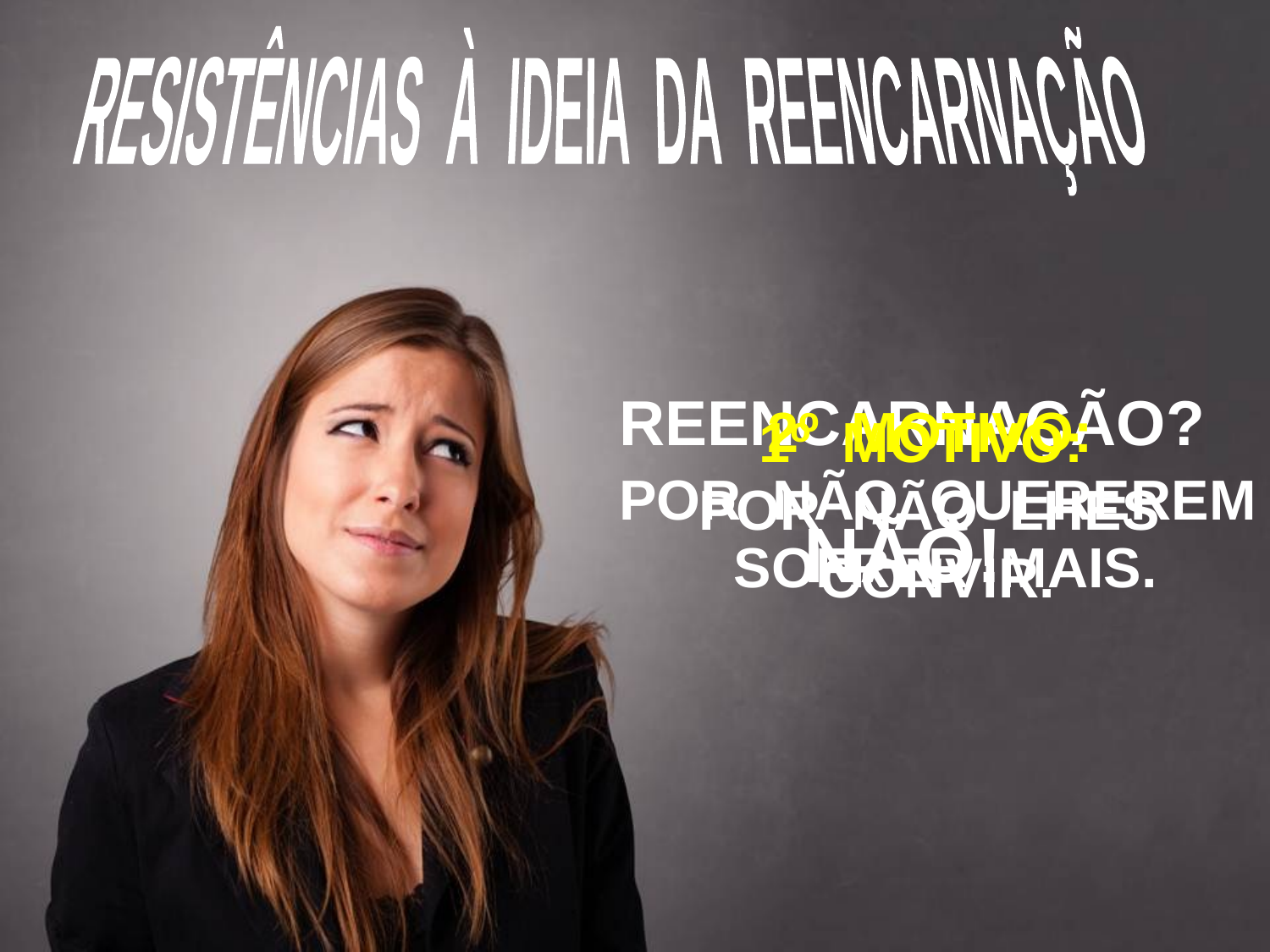

RESISTÊNCIAS  À  IDEIA  DA  REENCARNAÇÃO
 2º  MOTIVO:
POR  NÃO  QUEREREM  SOFRER  MAIS.
1º  MOTIVO:
POR  NÃO  LHES  CONVIR.
 REENCARNAÇÃO?
NÃO!